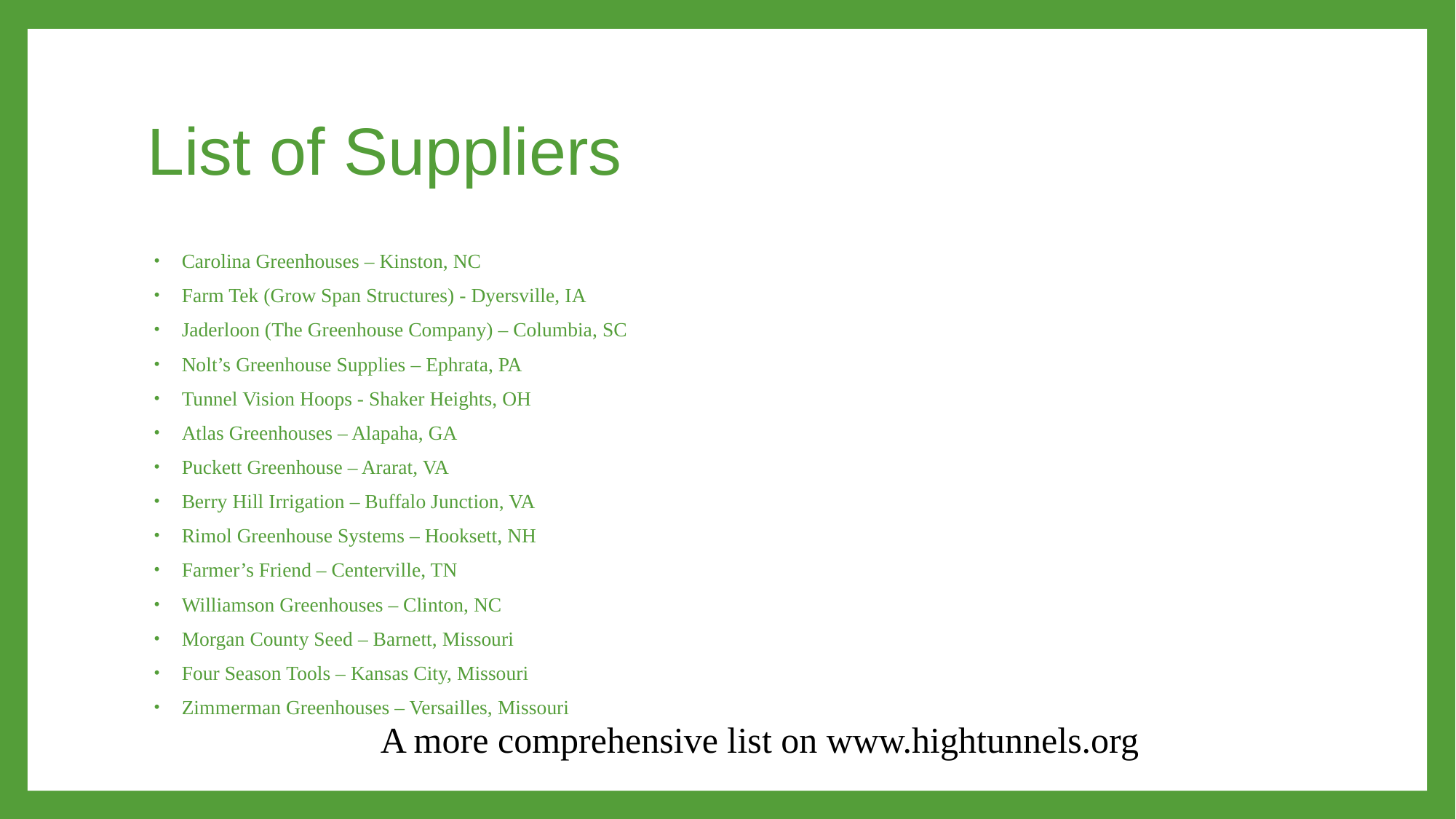

# List of Suppliers
Carolina Greenhouses – Kinston, NC
Farm Tek (Grow Span Structures) - Dyersville, IA
Jaderloon (The Greenhouse Company) – Columbia, SC
Nolt’s Greenhouse Supplies – Ephrata, PA
Tunnel Vision Hoops - Shaker Heights, OH
Atlas Greenhouses – Alapaha, GA
Puckett Greenhouse – Ararat, VA
Berry Hill Irrigation – Buffalo Junction, VA
Rimol Greenhouse Systems – Hooksett, NH
Farmer’s Friend – Centerville, TN
Williamson Greenhouses – Clinton, NC
Morgan County Seed – Barnett, Missouri
Four Season Tools – Kansas City, Missouri
Zimmerman Greenhouses – Versailles, Missouri
A more comprehensive list on www.hightunnels.org